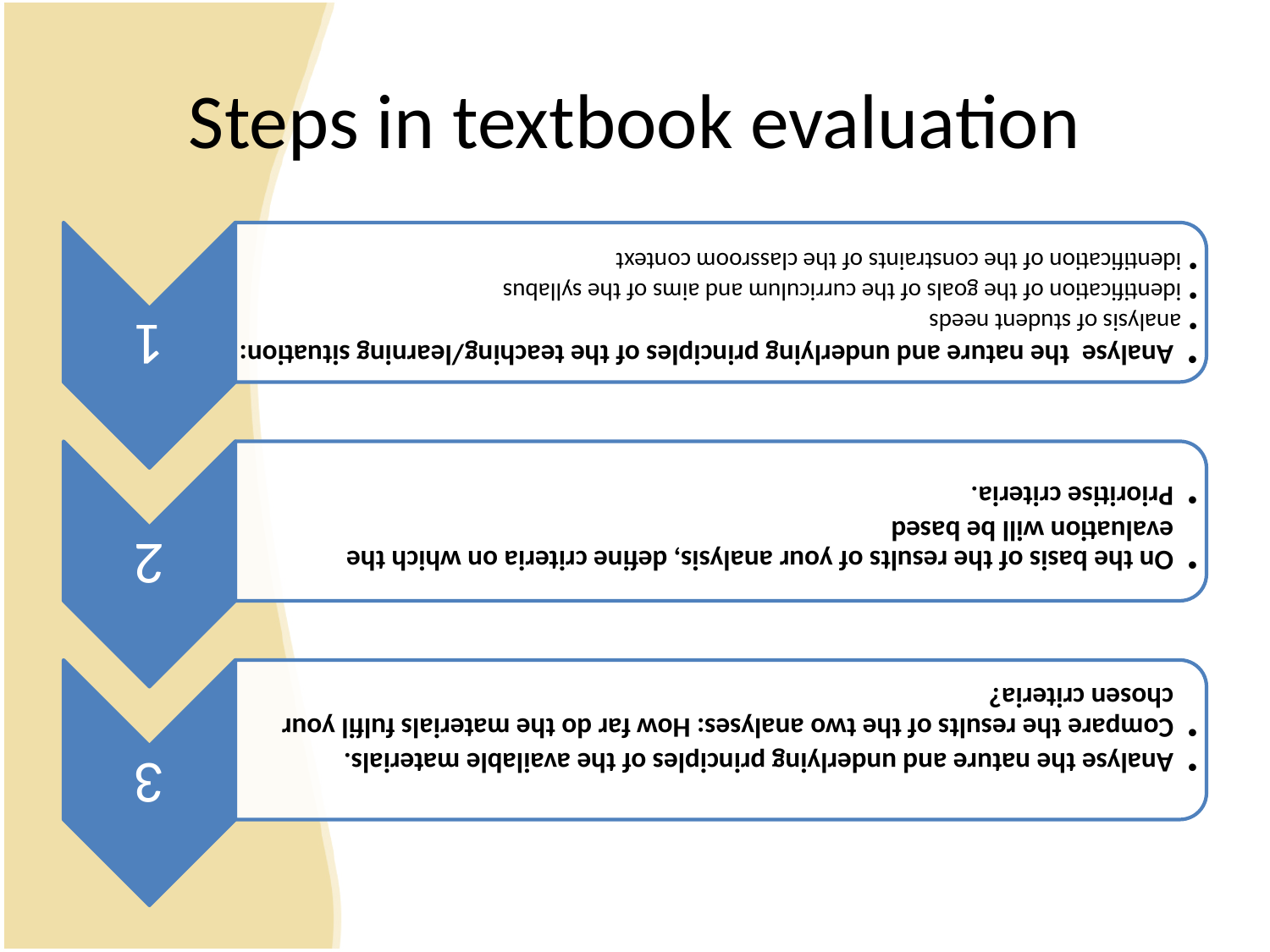

# Steps in textbook evaluation
1
Analyse  the nature and underlying principles of the teaching/learning situation:
analysis of student needs
identification of the goals of the curriculum and aims of the syllabus
identification of the constraints of the classroom context
2
On the basis of the results of your analysis, define criteria on which the evaluation will be based
Prioritise criteria.
3

Analyse the nature and underlying principles of the available materials.
Compare the results of the two analyses: How far do the materials fulfil your chosen criteria?